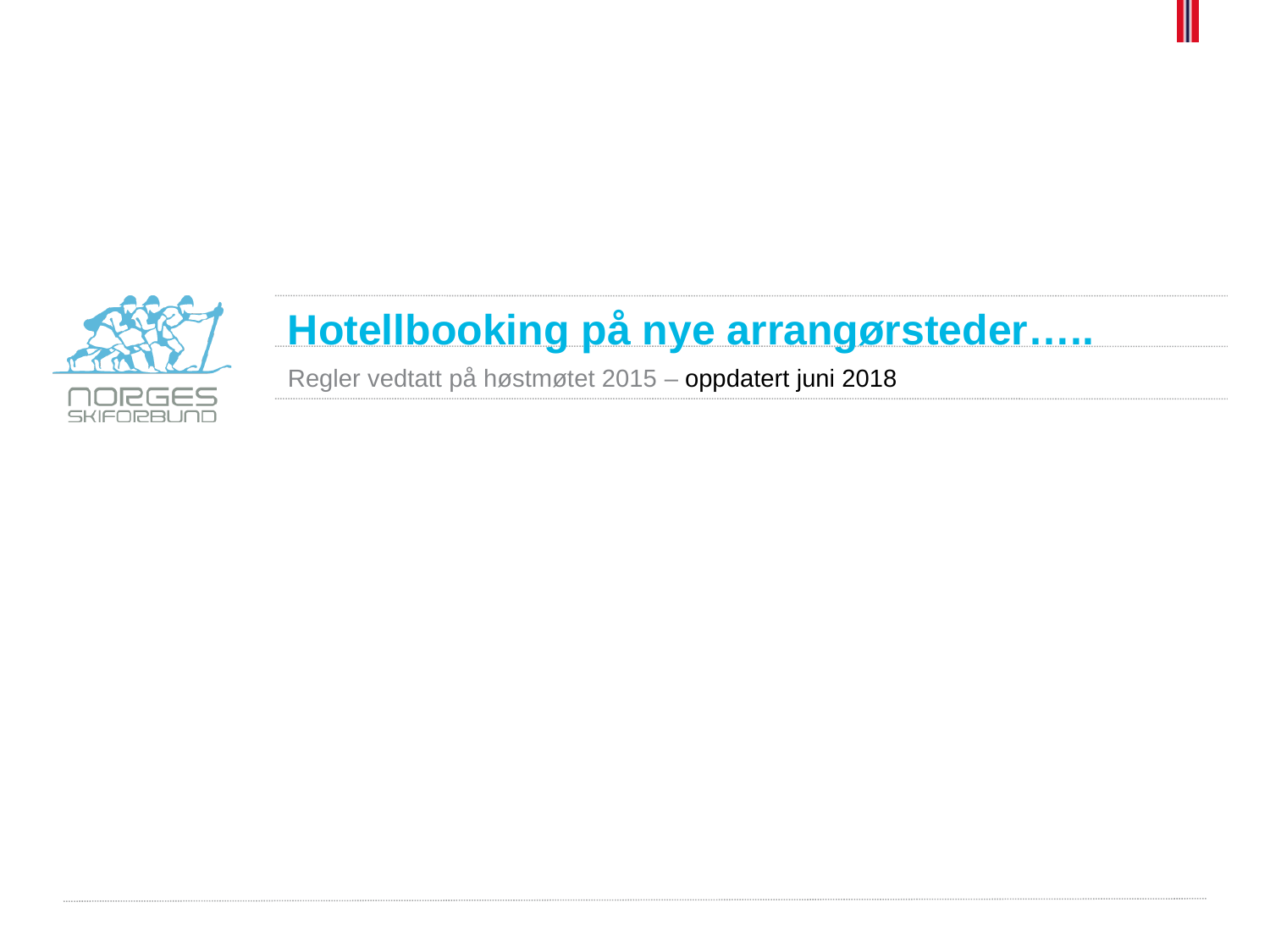

# Hotellbooking på nye arrangørsteder…..
Regler vedtatt på høstmøtet 2015 – oppdatert juni 2018